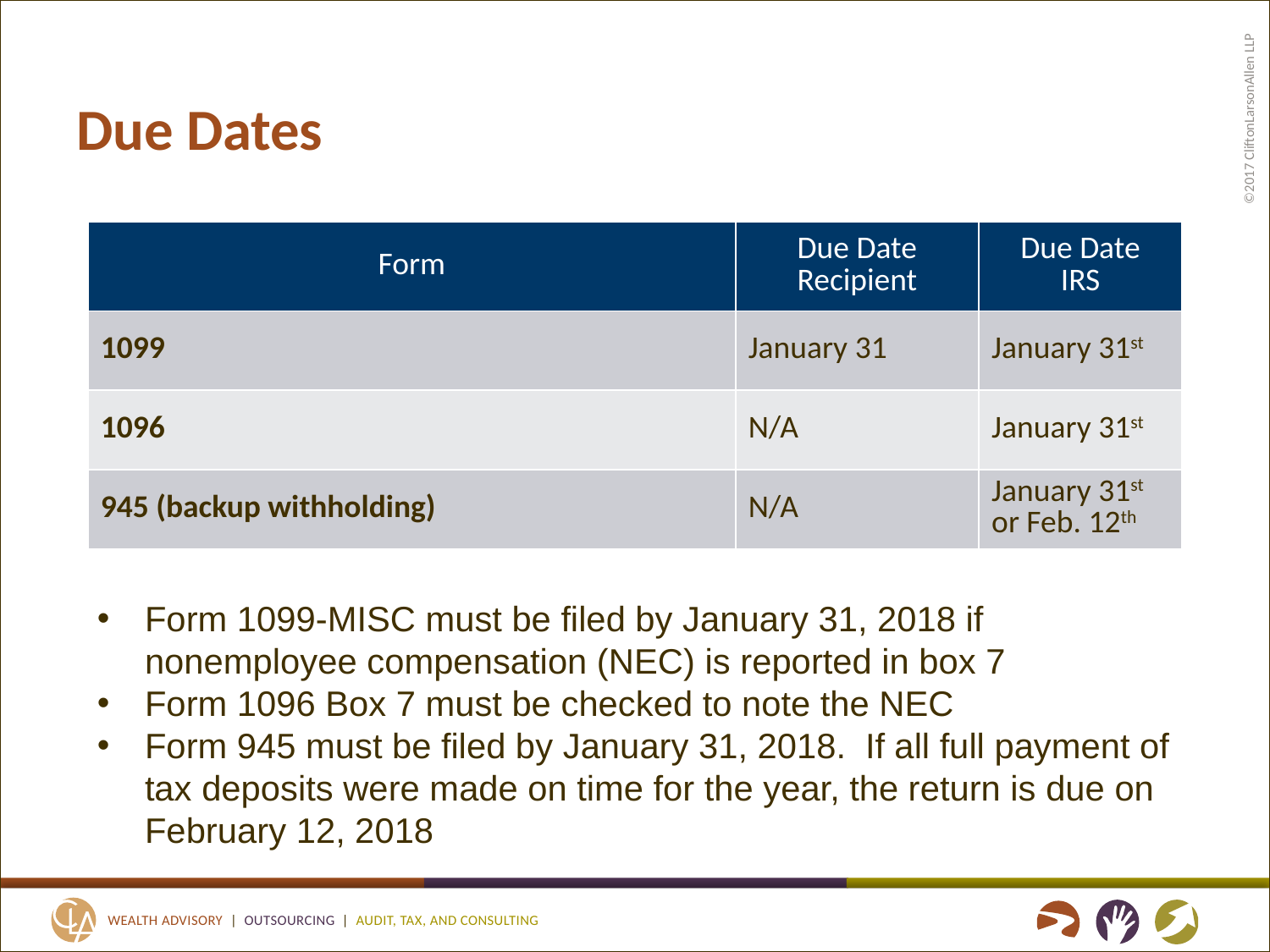

# Due Dates
| Form | Due Date Recipient | Due Date IRS |
| --- | --- | --- |
| 1099 | January 31 | January 31st |
| 1096 | N/A | January 31st |
| 945 (backup withholding) | N/A | January 31st or Feb. 12th |
Form 1099-MISC must be filed by January 31, 2018 if nonemployee compensation (NEC) is reported in box 7
Form 1096 Box 7 must be checked to note the NEC
Form 945 must be filed by January 31, 2018.  If all full payment of tax deposits were made on time for the year, the return is due on February 12, 2018